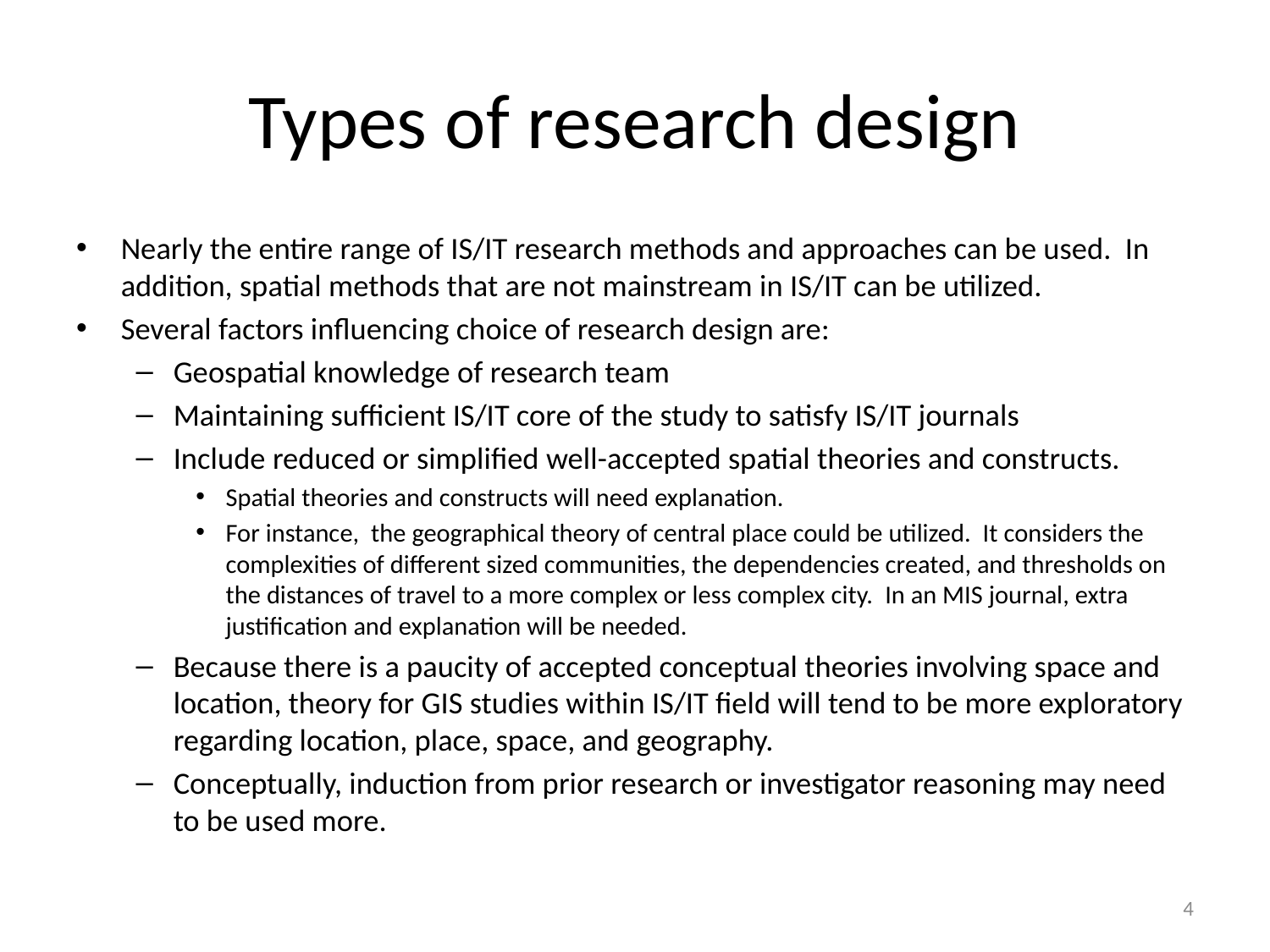

# Types of research design
Nearly the entire range of IS/IT research methods and approaches can be used.  In addition, spatial methods that are not mainstream in IS/IT can be utilized.
Several factors influencing choice of research design are:
Geospatial knowledge of research team
Maintaining sufficient IS/IT core of the study to satisfy IS/IT journals
Include reduced or simplified well-accepted spatial theories and constructs.
Spatial theories and constructs will need explanation.
For instance,  the geographical theory of central place could be utilized.  It considers the complexities of different sized communities, the dependencies created, and thresholds on the distances of travel to a more complex or less complex city.  In an MIS journal, extra justification and explanation will be needed.
Because there is a paucity of accepted conceptual theories involving space and location, theory for GIS studies within IS/IT field will tend to be more exploratory regarding location, place, space, and geography.
Conceptually, induction from prior research or investigator reasoning may need to be used more.
4